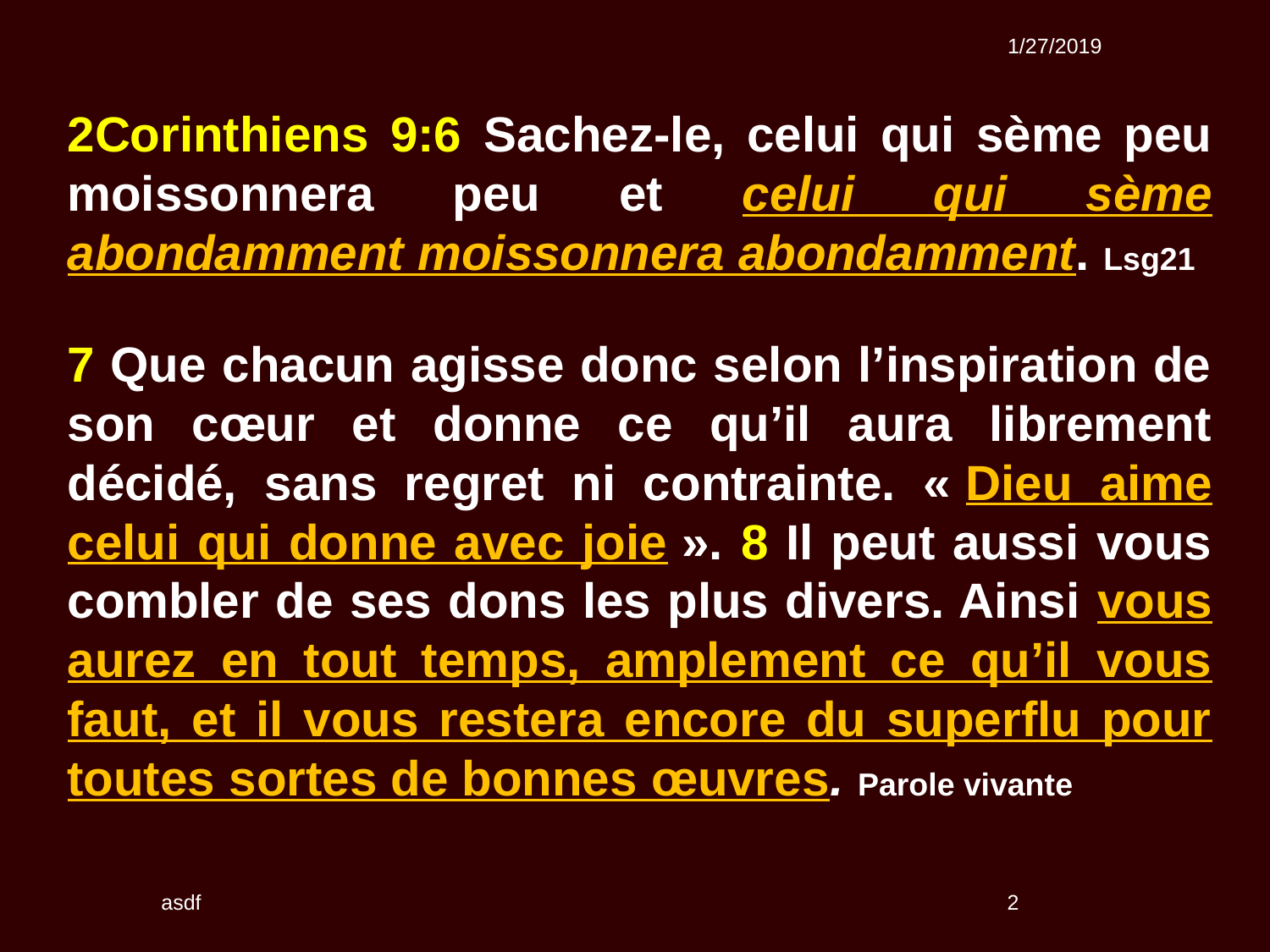

1/27/2019
2Corinthiens 9:6 Sachez-le, celui qui sème peu moissonnera peu et celui qui sème abondamment moissonnera abondamment. Lsg21
7 Que chacun agisse donc selon l’inspiration de son cœur et donne ce qu’il aura librement décidé, sans regret ni contrainte. « Dieu aime celui qui donne avec joie ». 8 Il peut aussi vous combler de ses dons les plus divers. Ainsi vous aurez en tout temps, amplement ce qu’il vous faut, et il vous restera encore du superflu pour toutes sortes de bonnes œuvres. Parole vivante
asdf
2